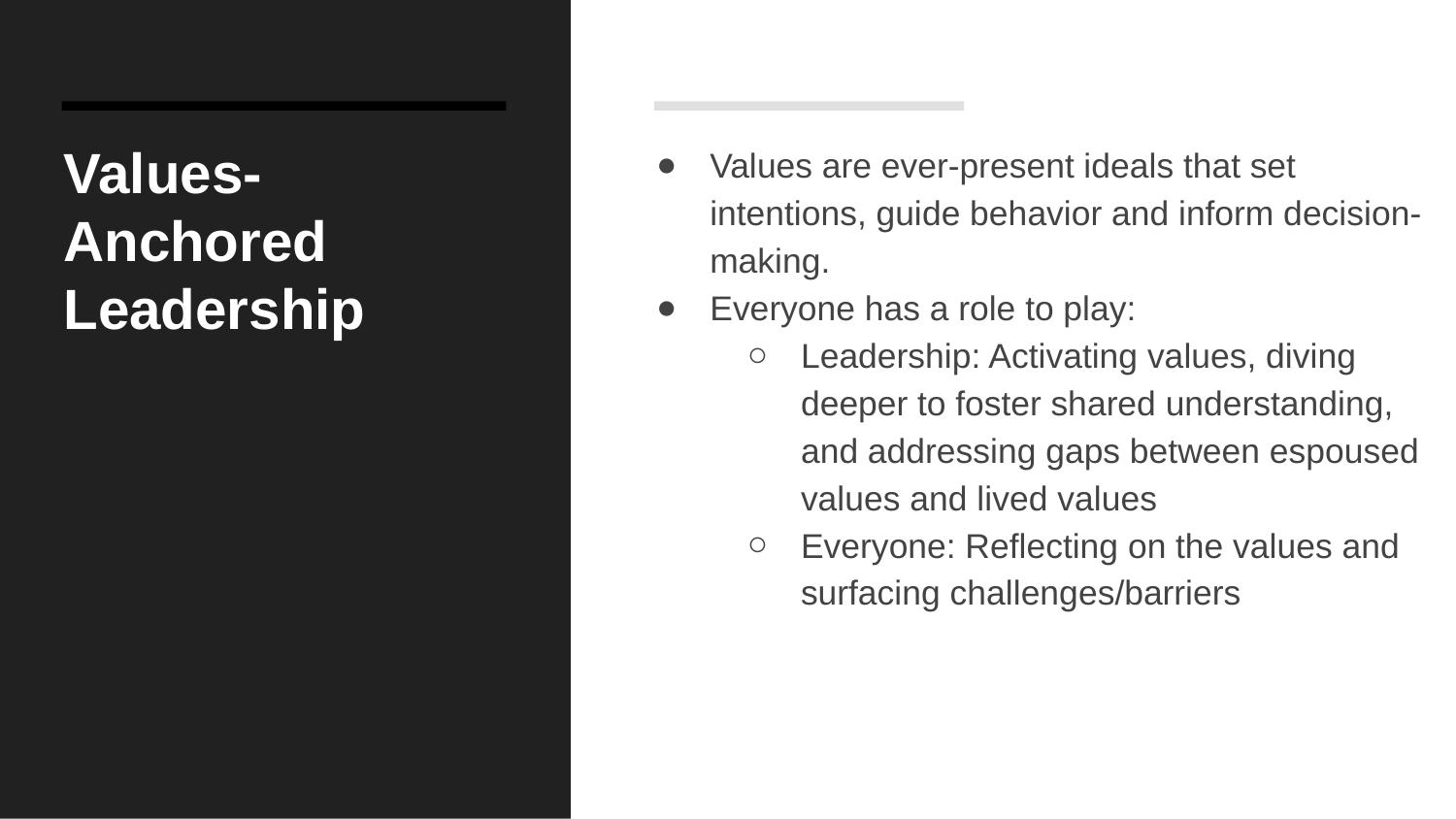

# Values-
Anchored Leadership
Values are ever-present ideals that set intentions, guide behavior and inform decision-making.
Everyone has a role to play:
Leadership: Activating values, diving deeper to foster shared understanding, and addressing gaps between espoused values and lived values
Everyone: Reflecting on the values and surfacing challenges/barriers